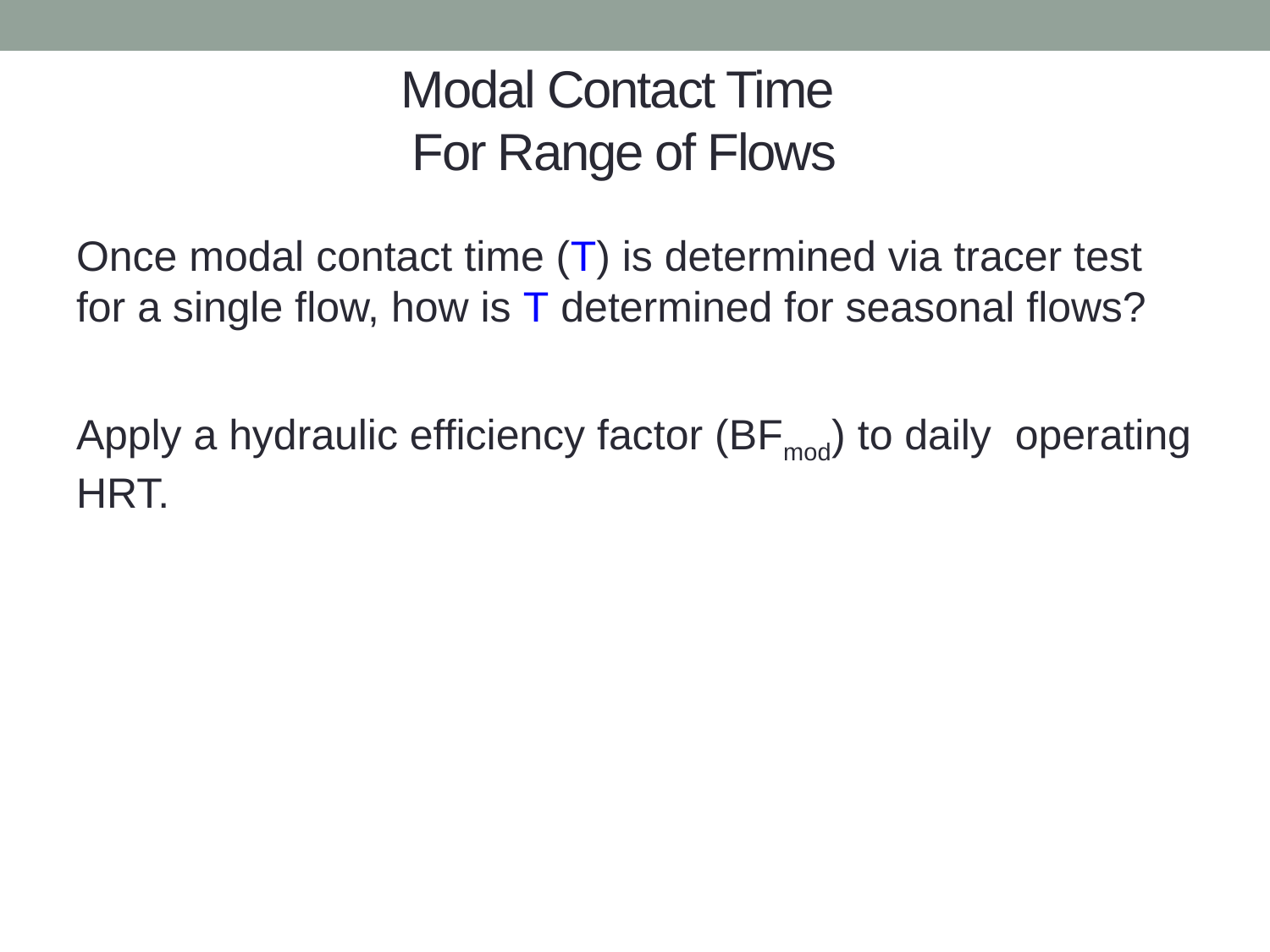

Modal Contact Time
For Range of Flows
Once modal contact time (T) is determined via tracer test for a single flow, how is T determined for seasonal flows?

Apply a hydraulic efficiency factor (BFmod) to daily  operating HRT.